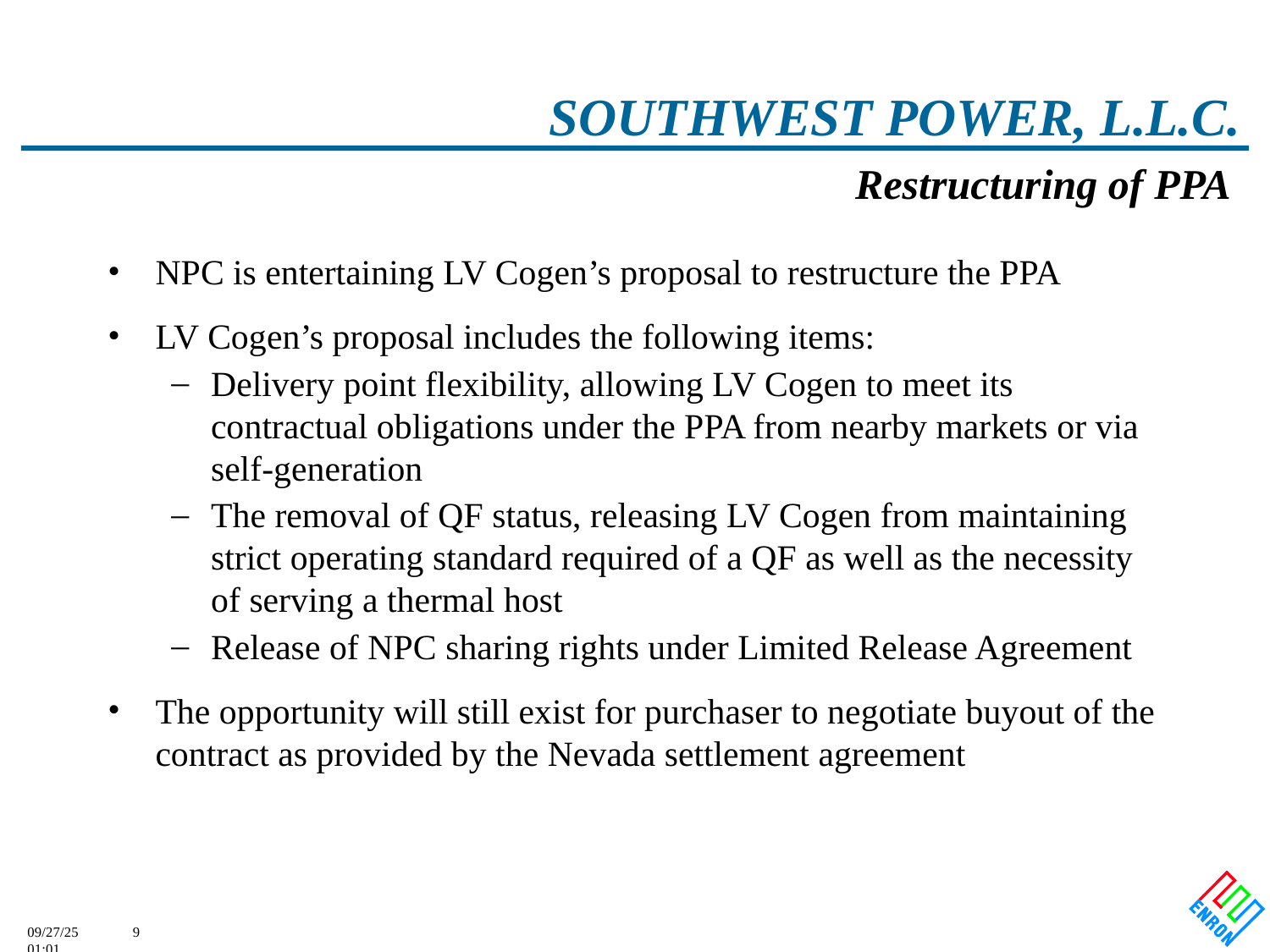

# SOUTHWEST POWER, L.L.C.
Restructuring of PPA
NPC is entertaining LV Cogen’s proposal to restructure the PPA
LV Cogen’s proposal includes the following items:
Delivery point flexibility, allowing LV Cogen to meet its contractual obligations under the PPA from nearby markets or via self-generation
The removal of QF status, releasing LV Cogen from maintaining strict operating standard required of a QF as well as the necessity of serving a thermal host
Release of NPC sharing rights under Limited Release Agreement
The opportunity will still exist for purchaser to negotiate buyout of the contract as provided by the Nevada settlement agreement
09/27/25 01:01
9